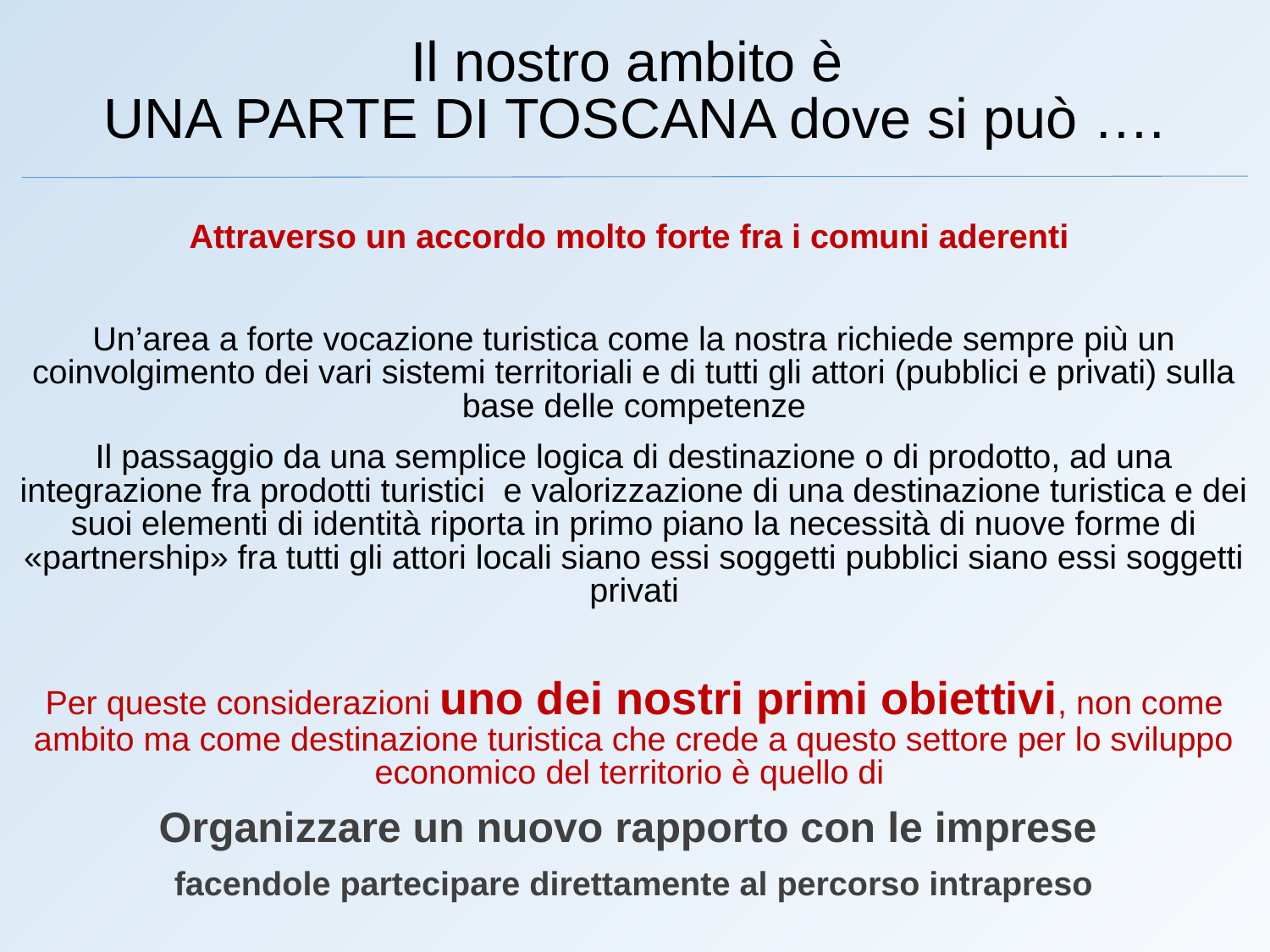

Il nostro ambito è
UNA PARTE DI TOSCANA dove si può ….
Attraverso un accordo molto forte fra i comuni aderenti

Un’area a forte vocazione turistica come la nostra richiede sempre più un coinvolgimento dei vari sistemi territoriali e di tutti gli attori (pubblici e privati) sulla base delle competenze
Il passaggio da una semplice logica di destinazione o di prodotto, ad una integrazione fra prodotti turistici  e valorizzazione di una destinazione turistica e dei suoi elementi di identità riporta in primo piano la necessità di nuove forme di «partnership» fra tutti gli attori locali siano essi soggetti pubblici siano essi soggetti privati

Per queste considerazioni uno dei nostri primi obiettivi, non come ambito ma come destinazione turistica che crede a questo settore per lo sviluppo economico del territorio è quello di
Organizzare un nuovo rapporto con le imprese
facendole partecipare direttamente al percorso intrapreso